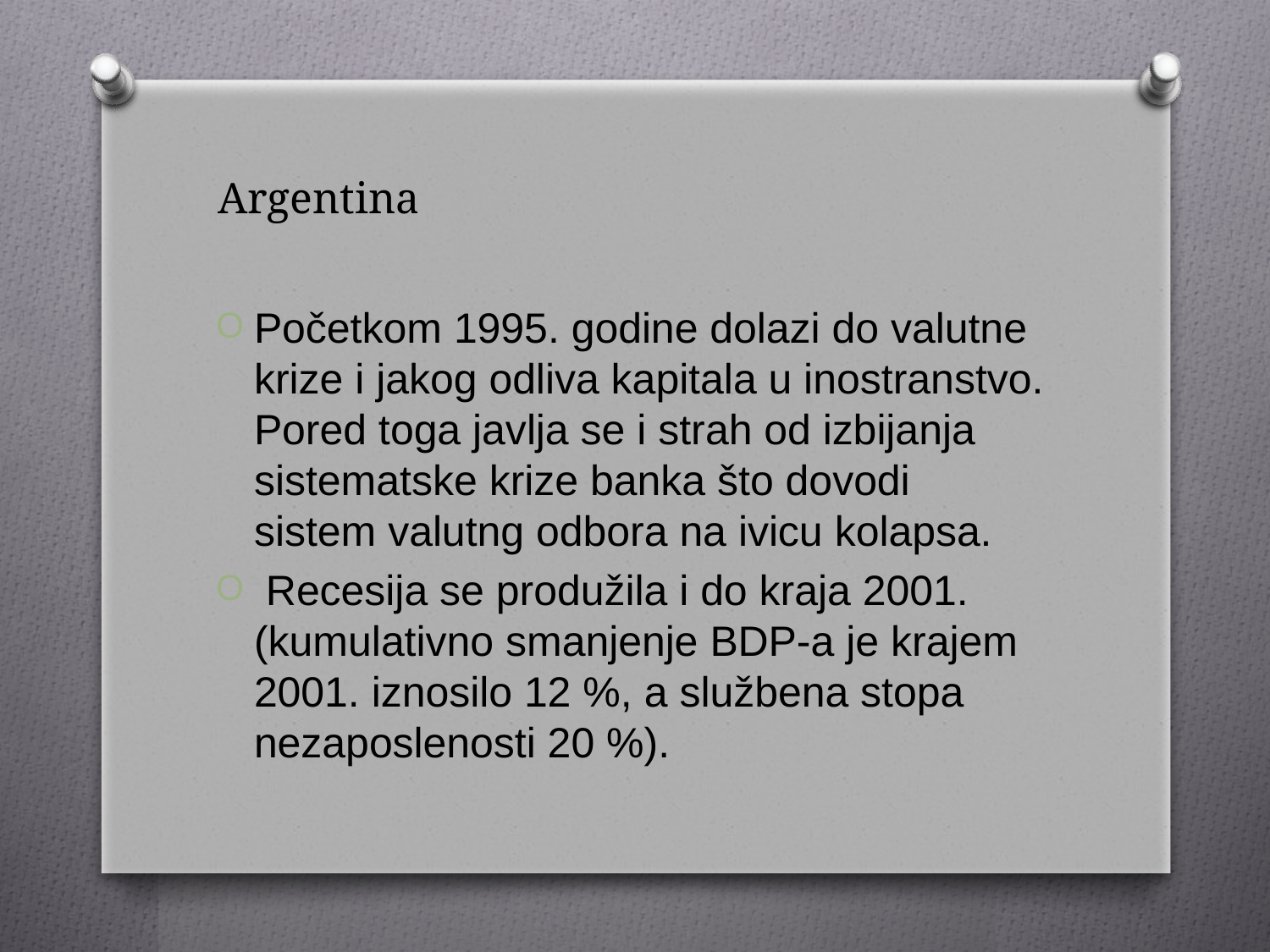

# Argentina
Početkom 1995. godine dolazi do valutne krize i jakog odliva kapitala u inostranstvo. Pored toga javlja se i strah od izbijanja sistematske krize banka što dovodi  sistem valutng odbora na ivicu kolapsa.
 Recesija se produžila i do kraja 2001. (kumulativno smanjenje BDP-a je krajem 2001. iznosilo 12 %, a službena stopa nezaposlenosti 20 %).